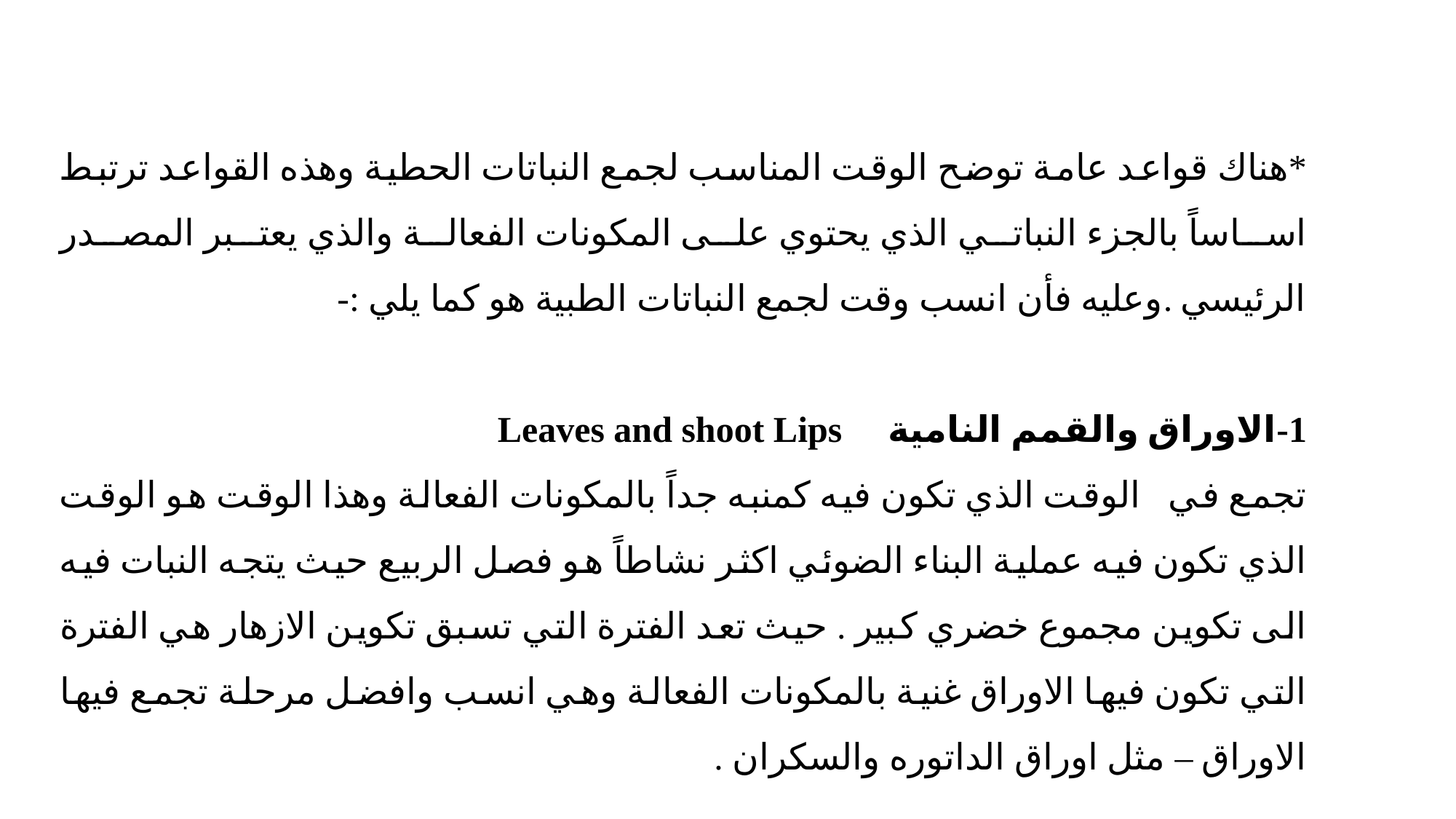

*هناك قواعد عامة توضح الوقت المناسب لجمع النباتات الحطية وهذه القواعد ترتبط اساساً بالجزء النباتي الذي يحتوي على المكونات الفعالة والذي يعتبر المصدر الرئيسي .وعليه فأن انسب وقت لجمع النباتات الطبية هو كما يلي :-

1-الاوراق والقمم النامية     Leaves and shoot Lips
تجمع في   الوقت الذي تكون فيه كمنبه جداً بالمكونات الفعالة وهذا الوقت هو الوقت الذي تكون فيه عملية البناء الضوئي اكثر نشاطاً هو فصل الربيع حيث يتجه النبات فيه الى تكوين مجموع خضري كبير . حيث تعد الفترة التي تسبق تكوين الازهار هي الفترة التي تكون فيها الاوراق غنية بالمكونات الفعالة وهي انسب وافضل مرحلة تجمع فيها الاوراق – مثل اوراق الداتوره والسكران .